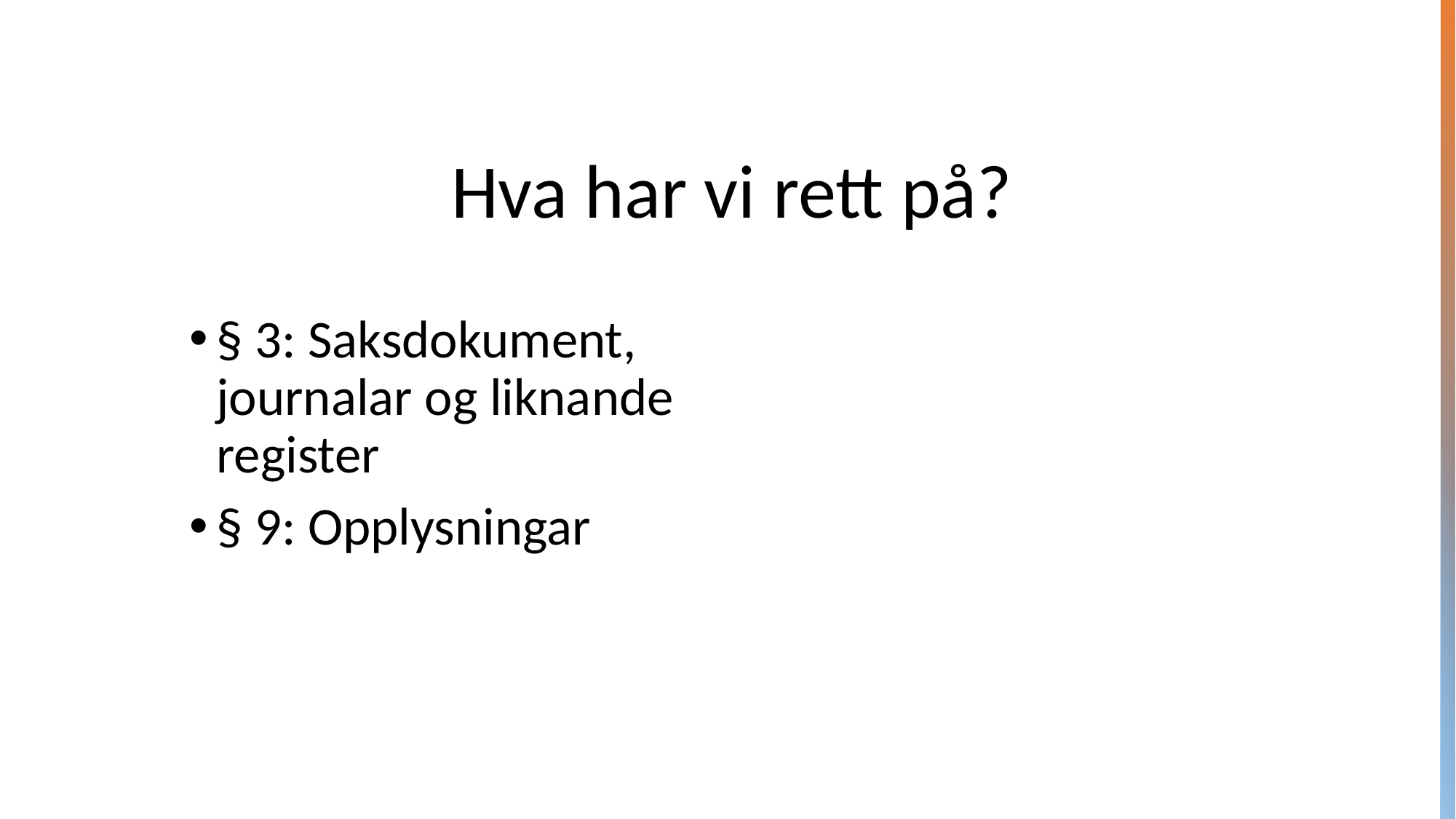

# Hva har vi rett på?
§ 3: Saksdokument, journalar og liknande register
§ 9: Opplysningar